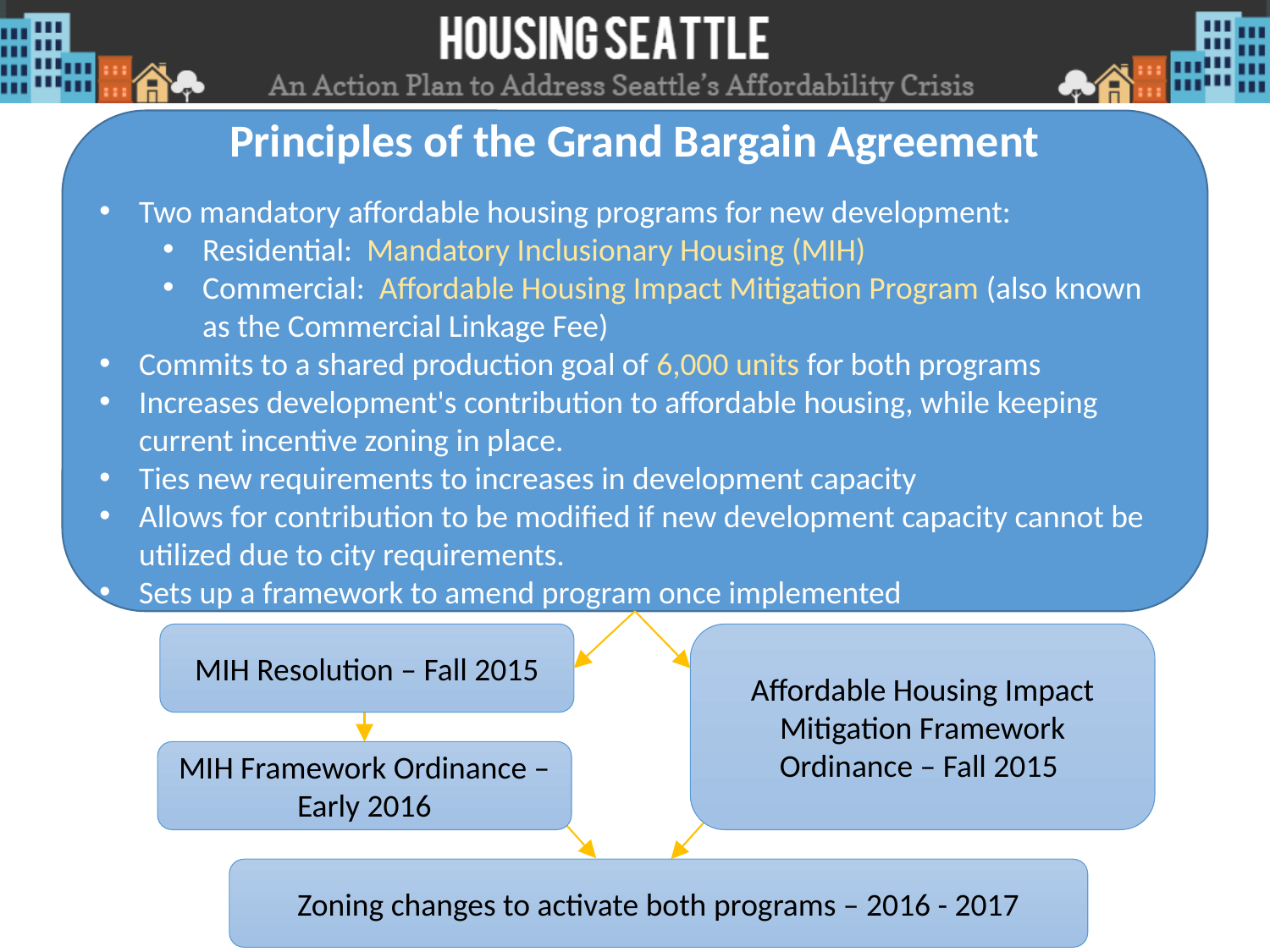

Principles of the Grand Bargain Agreement

Two mandatory affordable housing programs for new development:
Residential:  Mandatory Inclusionary Housing (MIH)
Commercial:  Affordable Housing Impact Mitigation Program (also known as the Commercial Linkage Fee)
Commits to a shared production goal of 6,000 units for both programs
Increases development's contribution to affordable housing, while keeping current incentive zoning in place.
Ties new requirements to increases in development capacity
Allows for contribution to be modified if new development capacity cannot be utilized due to city requirements.
Sets up a framework to amend program once implemented
MIH Resolution – Fall 2015
Affordable Housing Impact Mitigation Framework Ordinance – Fall 2015
MIH Framework Ordinance – Early 2016
Zoning changes to activate both programs – 2016 - 2017